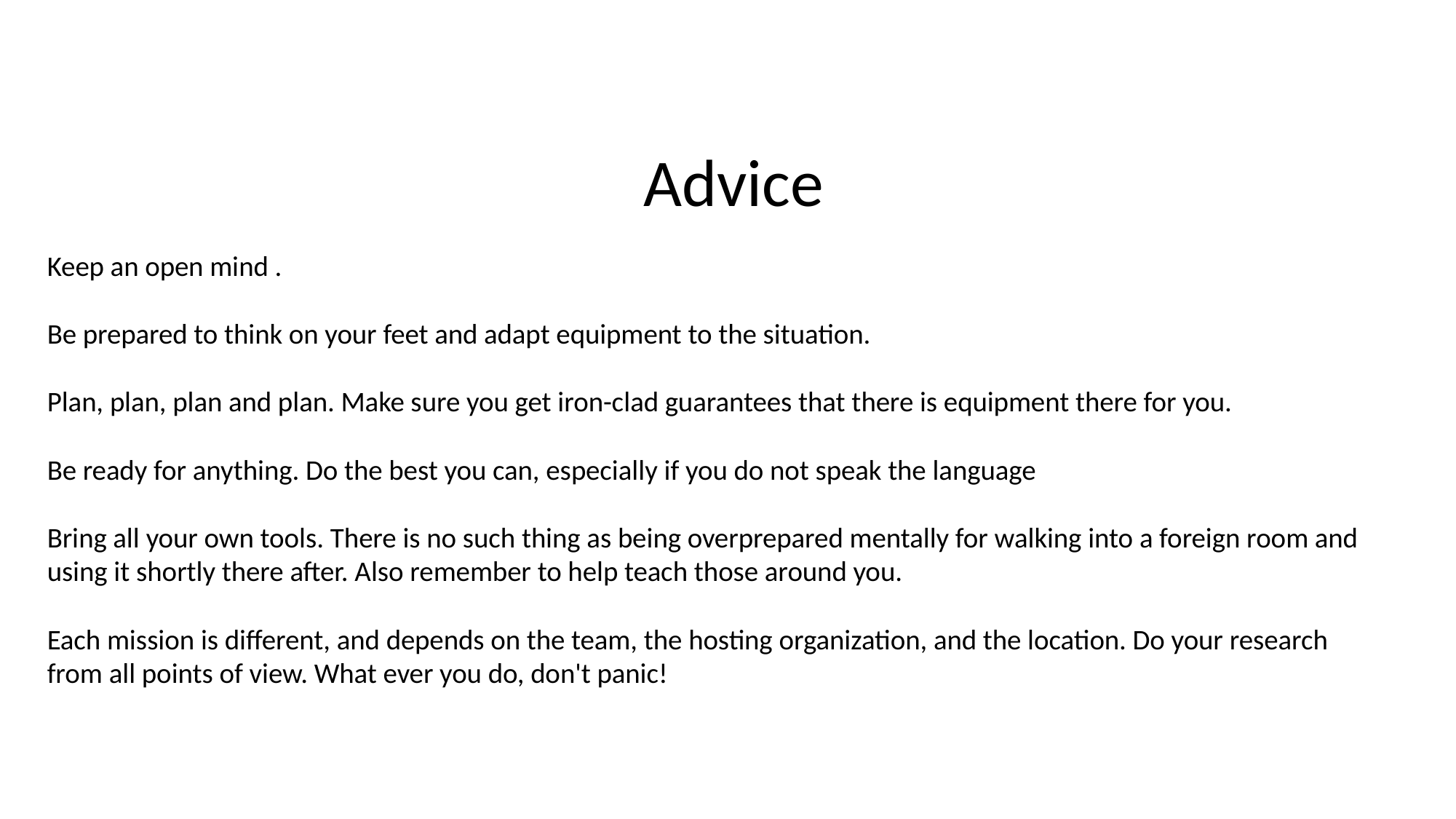

# Advice
Keep an open mind .

Be prepared to think on your feet and adapt equipment to the situation.

Plan, plan, plan and plan. Make sure you get iron-clad guarantees that there is equipment there for you.

Be ready for anything. Do the best you can, especially if you do not speak the language

Bring all your own tools. There is no such thing as being overprepared mentally for walking into a foreign room and using it shortly there after. Also remember to help teach those around you.

Each mission is different, and depends on the team, the hosting organization, and the location. Do your research from all points of view. What ever you do, don't panic!